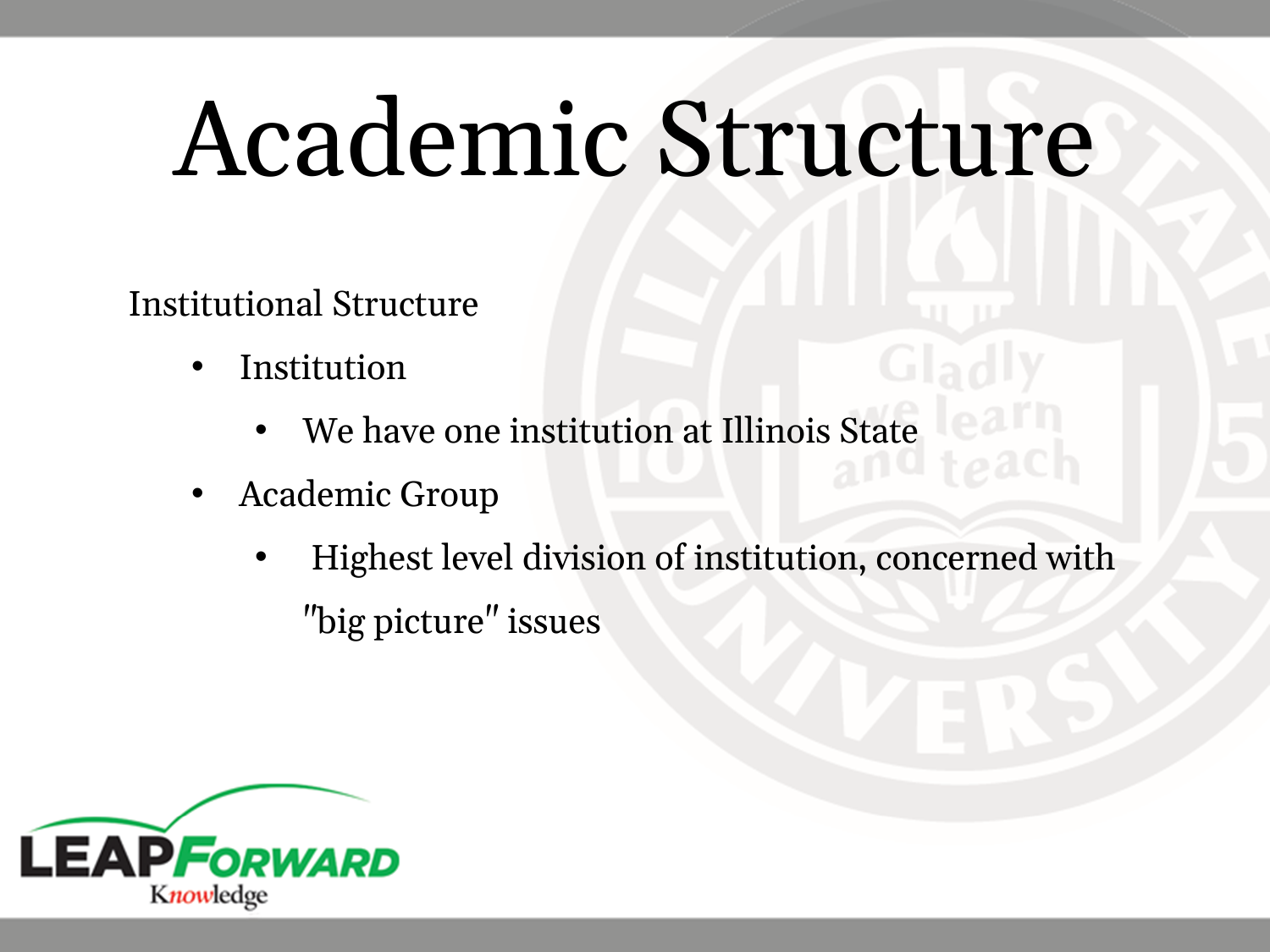

Academic Structure
Institutional Structure
Institution
We have one institution at Illinois State
Academic Group
 Highest level division of institution, concerned with "big picture" issues